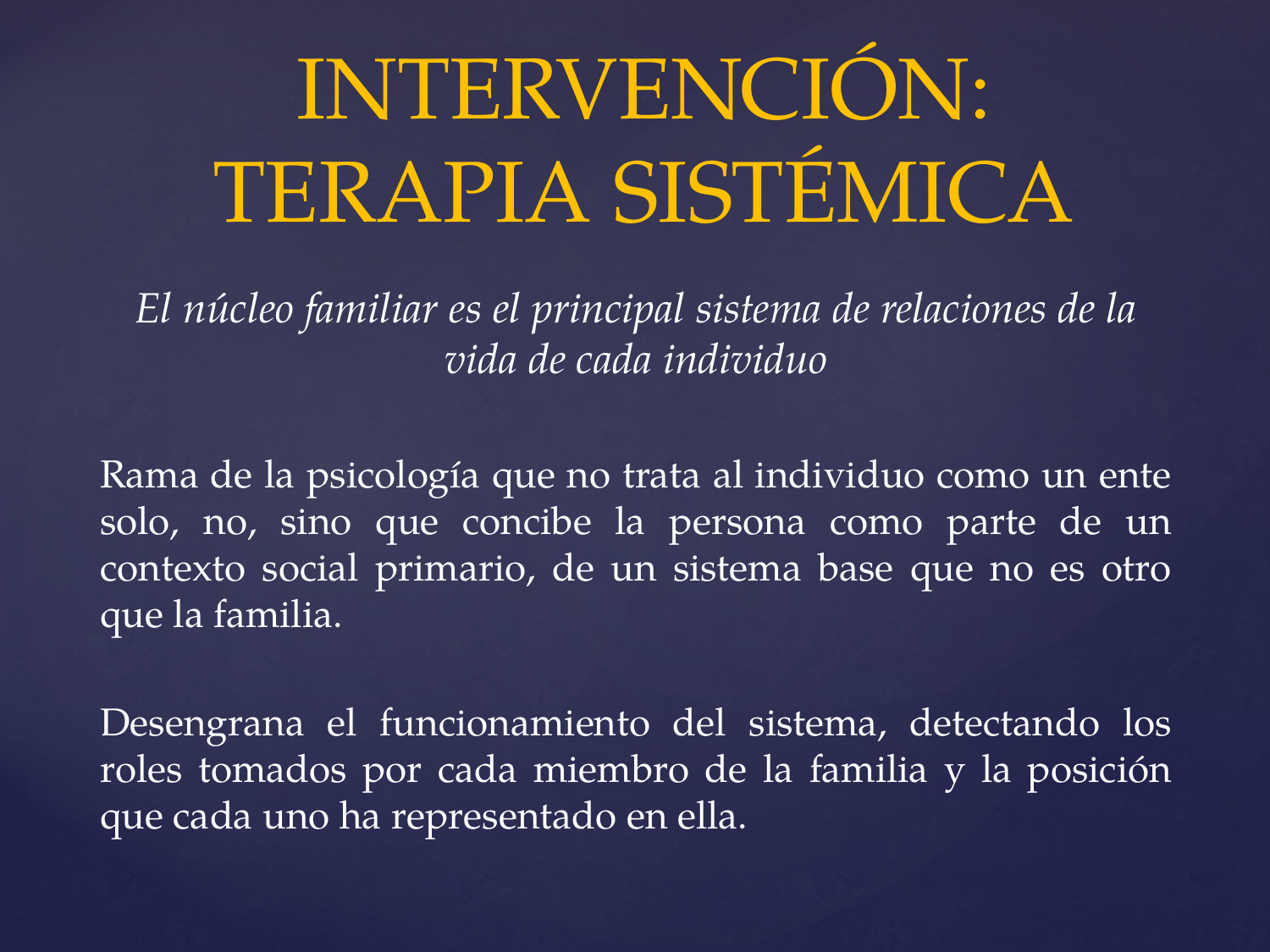

# INTERVENCIÓN: TERAPIA SISTÉMICA

El núcleo familiar es el principal sistema de relaciones de la vida de cada individuo

Rama de la psicología que no trata al individuo como un ente solo, no, sino que concibe la persona como parte de un contexto social primario, de un sistema base que no es otro que la familia.

Desengrana el funcionamiento del sistema, detectando los roles tomados por cada miembro de la familia y la posición que cada uno ha representado en ella.